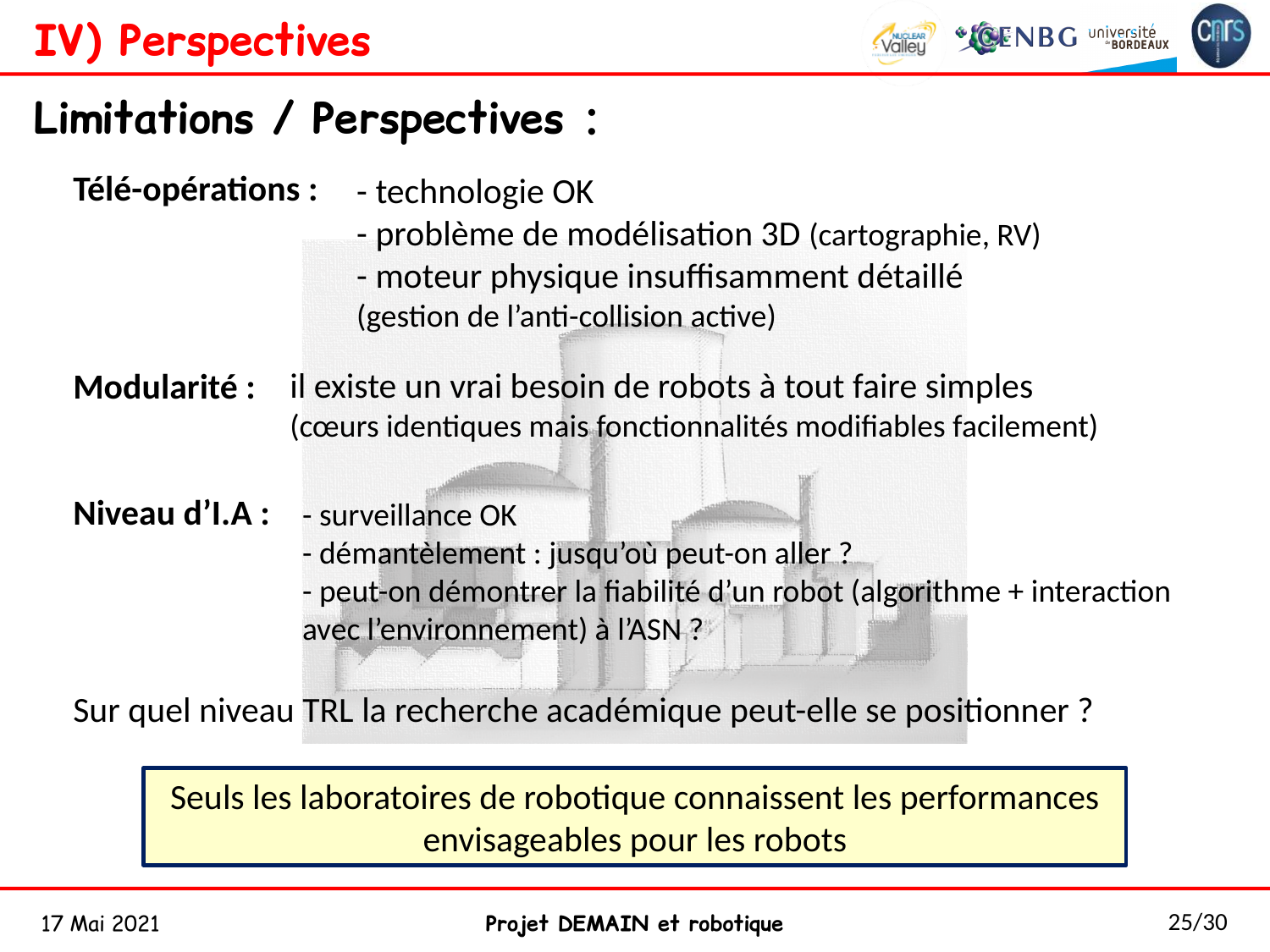

IV) Perspectives
Limitations / Perspectives :
Télé-opérations :
- technologie OK
- problème de modélisation 3D (cartographie, RV)
- moteur physique insuffisamment détaillé (gestion de l’anti-collision active)
il existe un vrai besoin de robots à tout faire simples (cœurs identiques mais fonctionnalités modifiables facilement)
Modularité :
Niveau d’I.A :
- surveillance OK
- démantèlement : jusqu’où peut-on aller ?
- peut-on démontrer la fiabilité d’un robot (algorithme + interaction avec l’environnement) à l’ASN ?
Sur quel niveau TRL la recherche académique peut-elle se positionner ?
Seuls les laboratoires de robotique connaissent les performances envisageables pour les robots